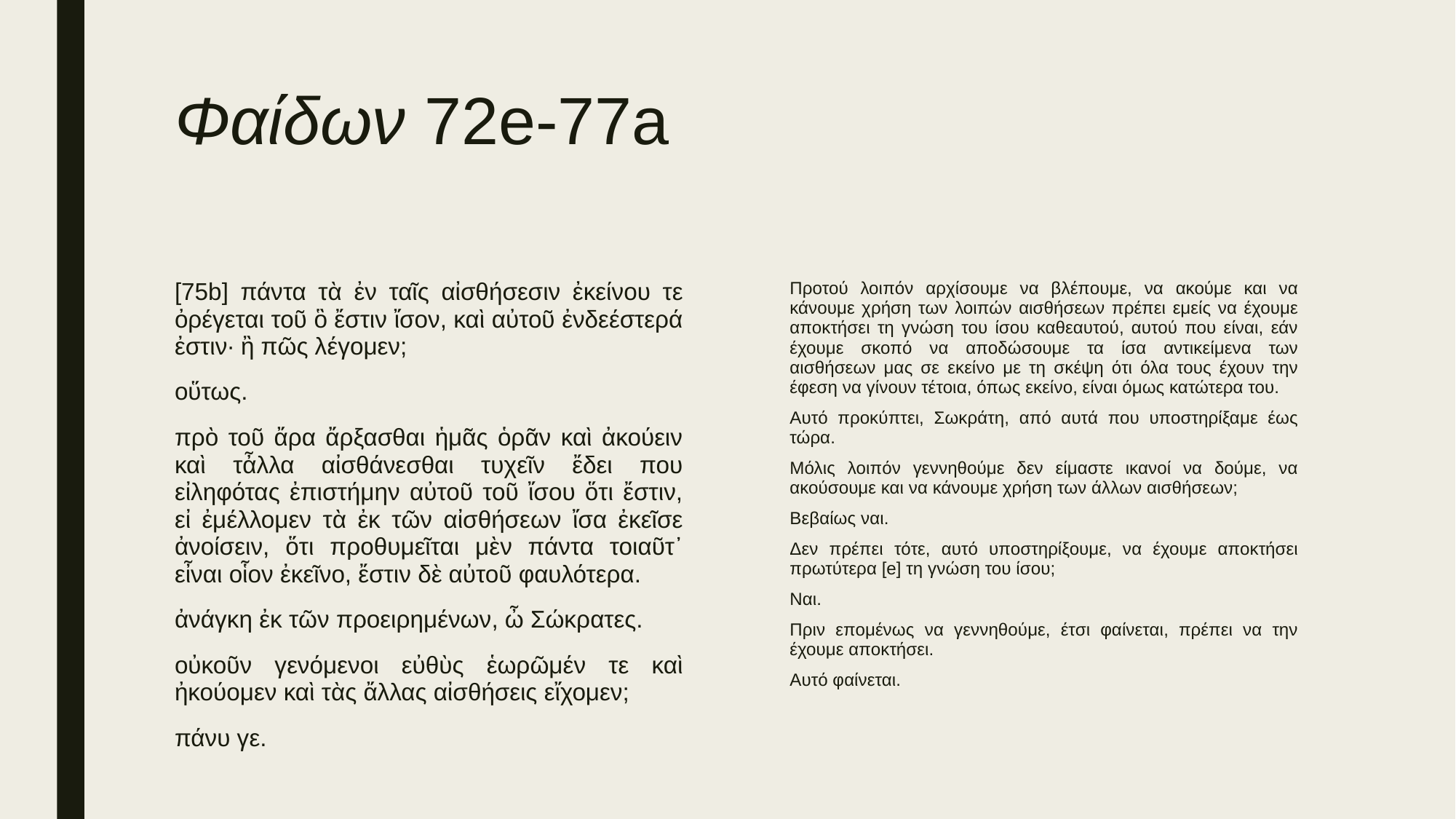

# Φαίδων 72e-77a
[75b] πάντα τὰ ἐν ταῖς αἰσθήσεσιν ἐκείνου τε ὀρέγεται τοῦ ὃ ἔστιν ἴσον, καὶ αὐτοῦ ἐνδεέστερά ἐστιν· ἢ πῶς λέγομεν;
οὕτως.
πρὸ τοῦ ἄρα ἄρξασθαι ἡμᾶς ὁρᾶν καὶ ἀκούειν καὶ τἆλλα αἰσθάνεσθαι τυχεῖν ἔδει που εἰληφότας ἐπιστήμην αὐτοῦ τοῦ ἴσου ὅτι ἔστιν, εἰ ἐμέλλομεν τὰ ἐκ τῶν αἰσθήσεων ἴσα ἐκεῖσε ἀνοίσειν, ὅτι προθυμεῖται μὲν πάντα τοιαῦτ᾽ εἶναι οἷον ἐκεῖνο, ἔστιν δὲ αὐτοῦ φαυλότερα.
ἀνάγκη ἐκ τῶν προειρημένων, ὦ Σώκρατες.
οὐκοῦν γενόμενοι εὐθὺς ἑωρῶμέν τε καὶ ἠκούομεν καὶ τὰς ἄλλας αἰσθήσεις εἴχομεν;
πάνυ γε.
Προτού λοιπόν αρχίσουμε να βλέπουμε, να ακούμε και να κάνουμε χρήση των λοιπών αισθήσεων πρέπει εμείς να έχουμε αποκτήσει τη γνώση του ίσου καθεαυτού, αυτού που είναι, εάν έχουμε σκοπό να αποδώσουμε τα ίσα αντικείμενα των αισθήσεων μας σε εκείνο με τη σκέψη ότι όλα τους έχουν την έφεση να γίνουν τέτοια, όπως εκείνο, είναι όμως κατώτερα του.
Αυτό προκύπτει, Σωκράτη, από αυτά που υποστηρίξαμε έως τώρα.
Μόλις λοιπόν γεννηθούμε δεν είμαστε ικανοί να δούμε, να ακούσουμε και να κάνουμε χρήση των άλλων αισθήσεων;
Βεβαίως ναι.
Δεν πρέπει τότε, αυτό υποστηρίξουμε, να έχουμε αποκτήσει πρωτύτερα [e] τη γνώση του ίσου;
Ναι.
Πριν επομένως να γεννηθούμε, έτσι φαίνεται, πρέπει να την έχουμε αποκτήσει.
Αυτό φαίνεται.